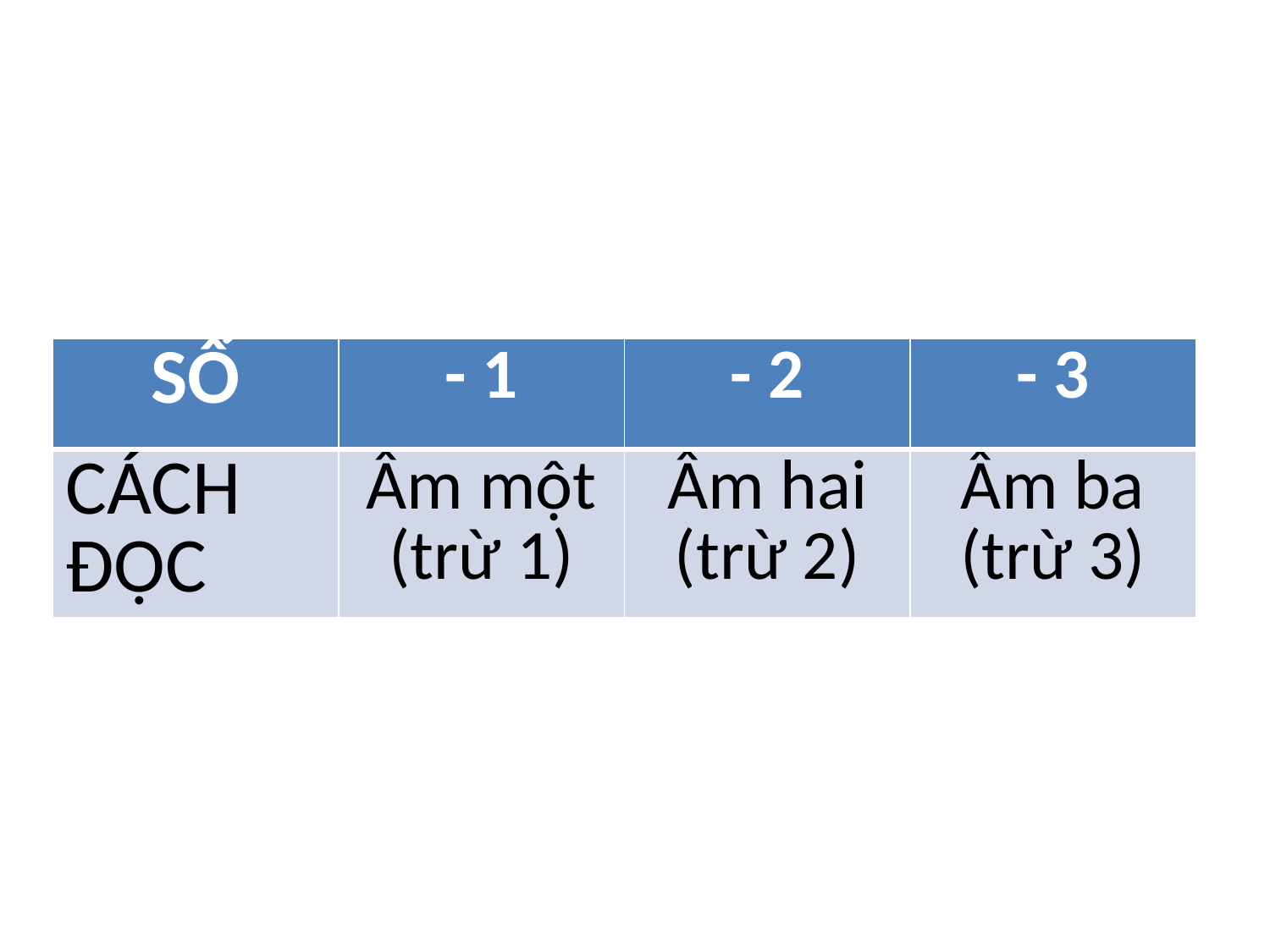

| SỐ | - 1 | - 2 | - 3 |
| --- | --- | --- | --- |
| CÁCH ĐỌC | Âm một (trừ 1) | Âm hai (trừ 2) | Âm ba (trừ 3) |